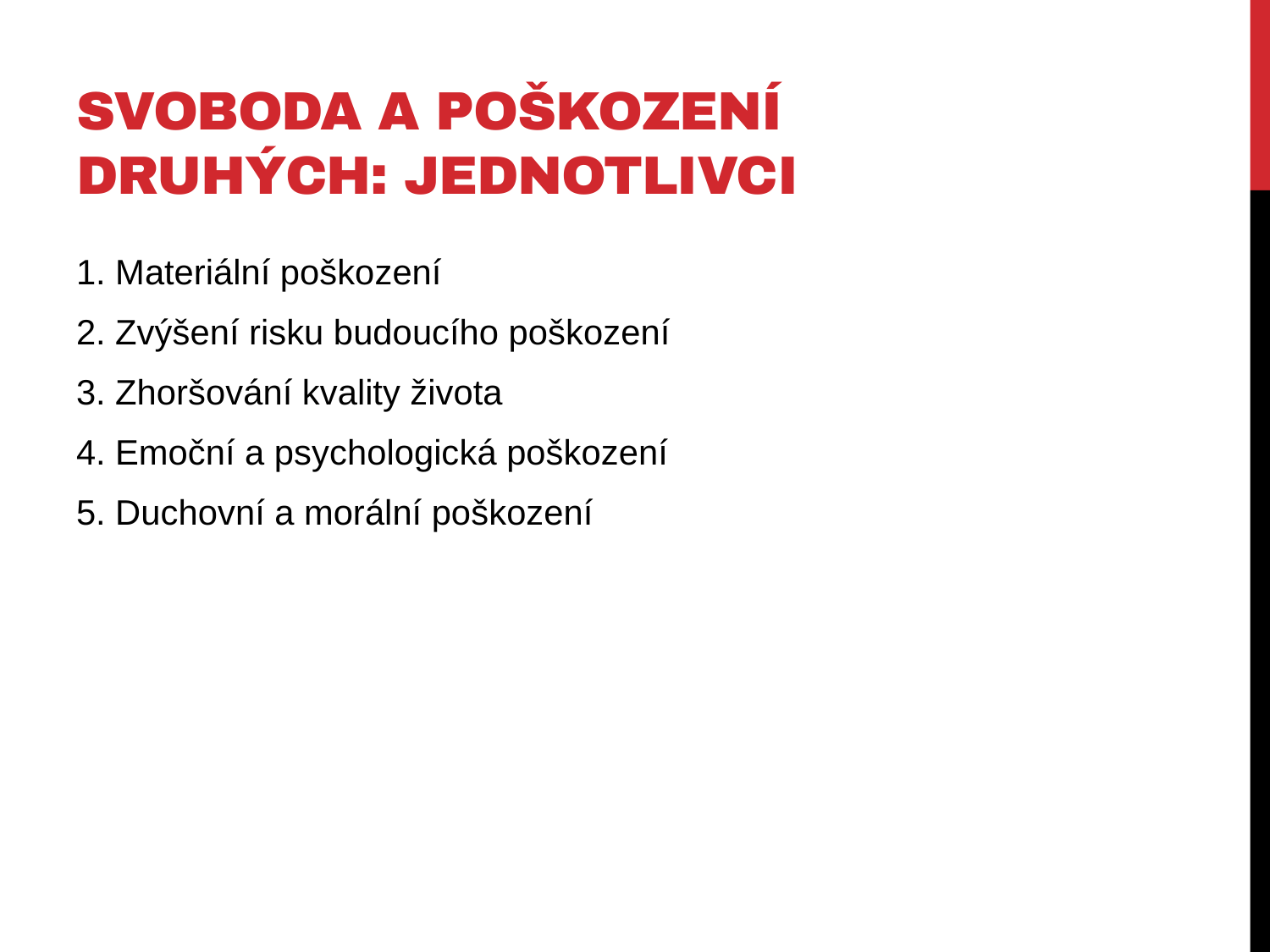

# SVOBODA A POŠKOZENÍ DRUHÝCH: JEDNOTLIVCI
1. Materiální poškození
2. Zvýšení risku budoucího poškození
3. Zhoršování kvality života
4. Emoční a psychologická poškození
5. Duchovní a morální poškození